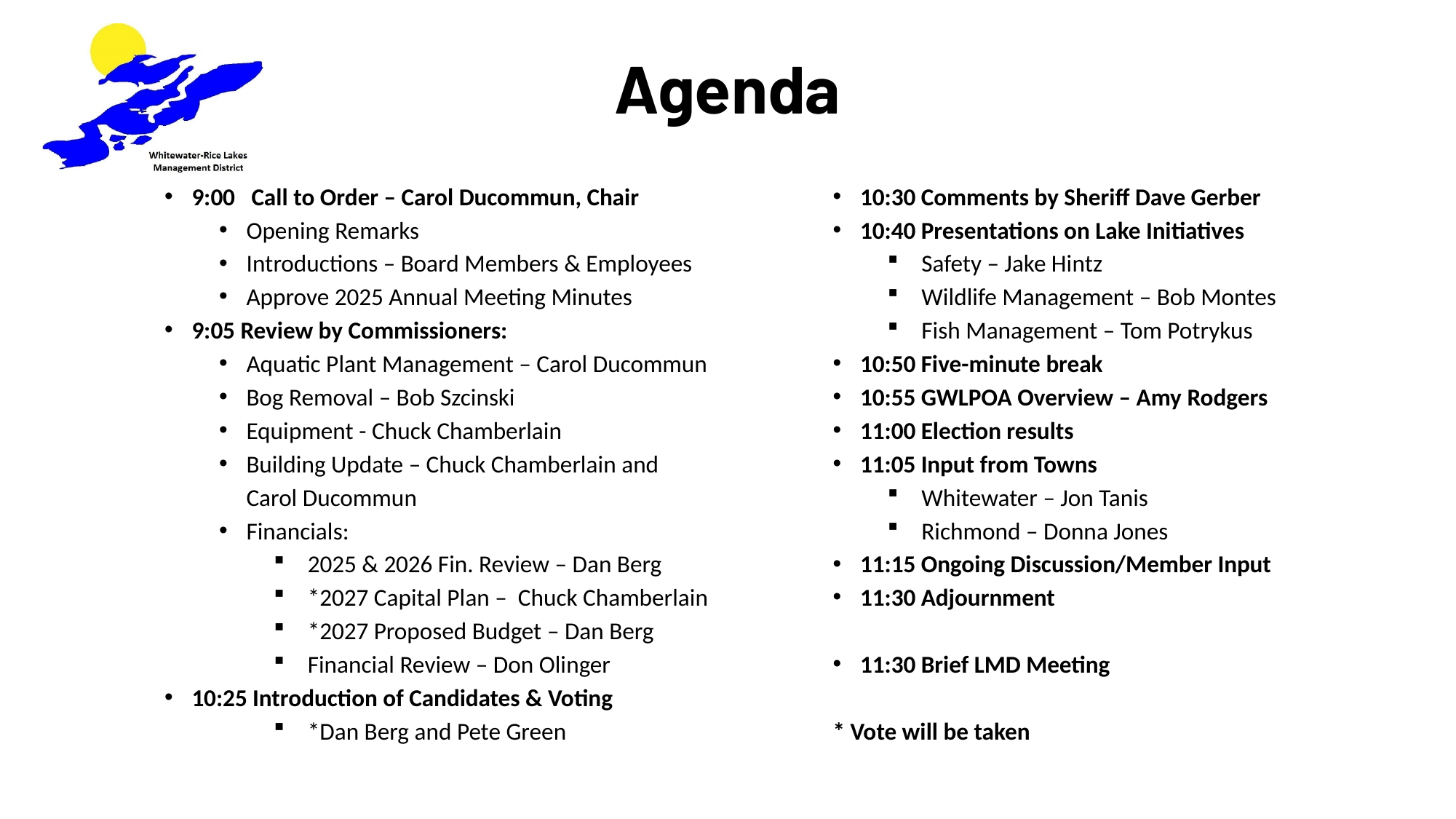

# Agenda
9:00   Call to Order – Carol Ducommun, Chair
Opening Remarks
Introductions – Board Members & Employees
Approve 2025 Annual Meeting Minutes
9:05 Review by Commissioners:
Aquatic Plant Management – Carol Ducommun
Bog Removal – Bob Szcinski
Equipment - Chuck Chamberlain
Building Update – Chuck Chamberlain and 	 Carol Ducommun
Financials:
2025 & 2026 Fin. Review – Dan Berg
*2027 Capital Plan –  Chuck Chamberlain
*2027 Proposed Budget – Dan Berg
Financial Review – Don Olinger
10:25 Introduction of Candidates & Voting
*Dan Berg and Pete Green

10:30 Comments by Sheriff Dave Gerber
10:40 Presentations on Lake Initiatives
Safety – Jake Hintz
Wildlife Management – Bob Montes
Fish Management – Tom Potrykus
10:50 Five-minute break
10:55 GWLPOA Overview – Amy Rodgers
11:00 Election results
11:05 Input from Towns
Whitewater – Jon Tanis
Richmond – Donna Jones
11:15 Ongoing Discussion/Member Input
11:30 Adjournment

11:30 Brief LMD Meeting

* Vote will be taken